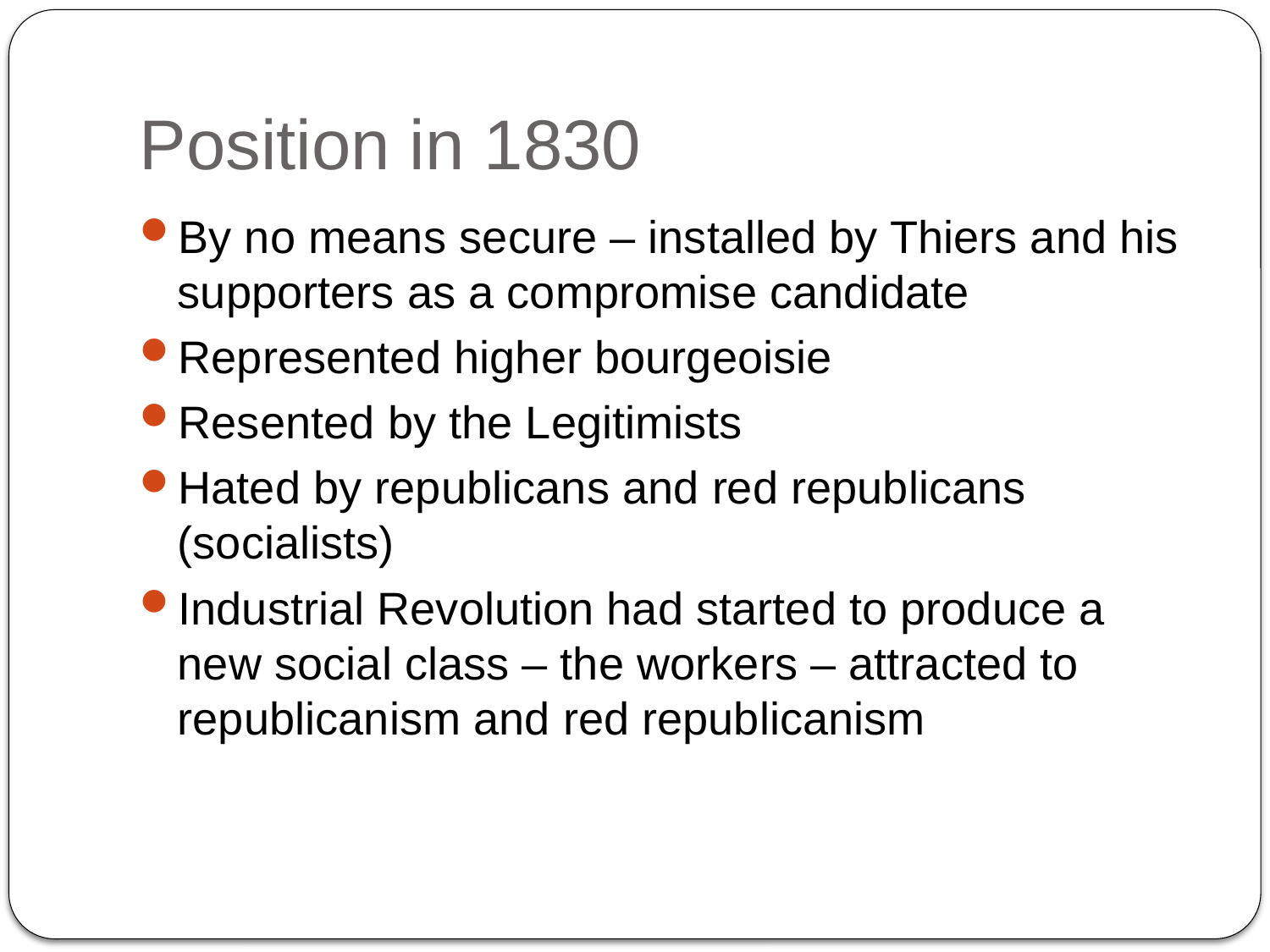

# Position in 1830
By no means secure – installed by Thiers and his supporters as a compromise candidate
Represented higher bourgeoisie
Resented by the Legitimists
Hated by republicans and red republicans (socialists)
Industrial Revolution had started to produce a new social class – the workers – attracted to republicanism and red republicanism